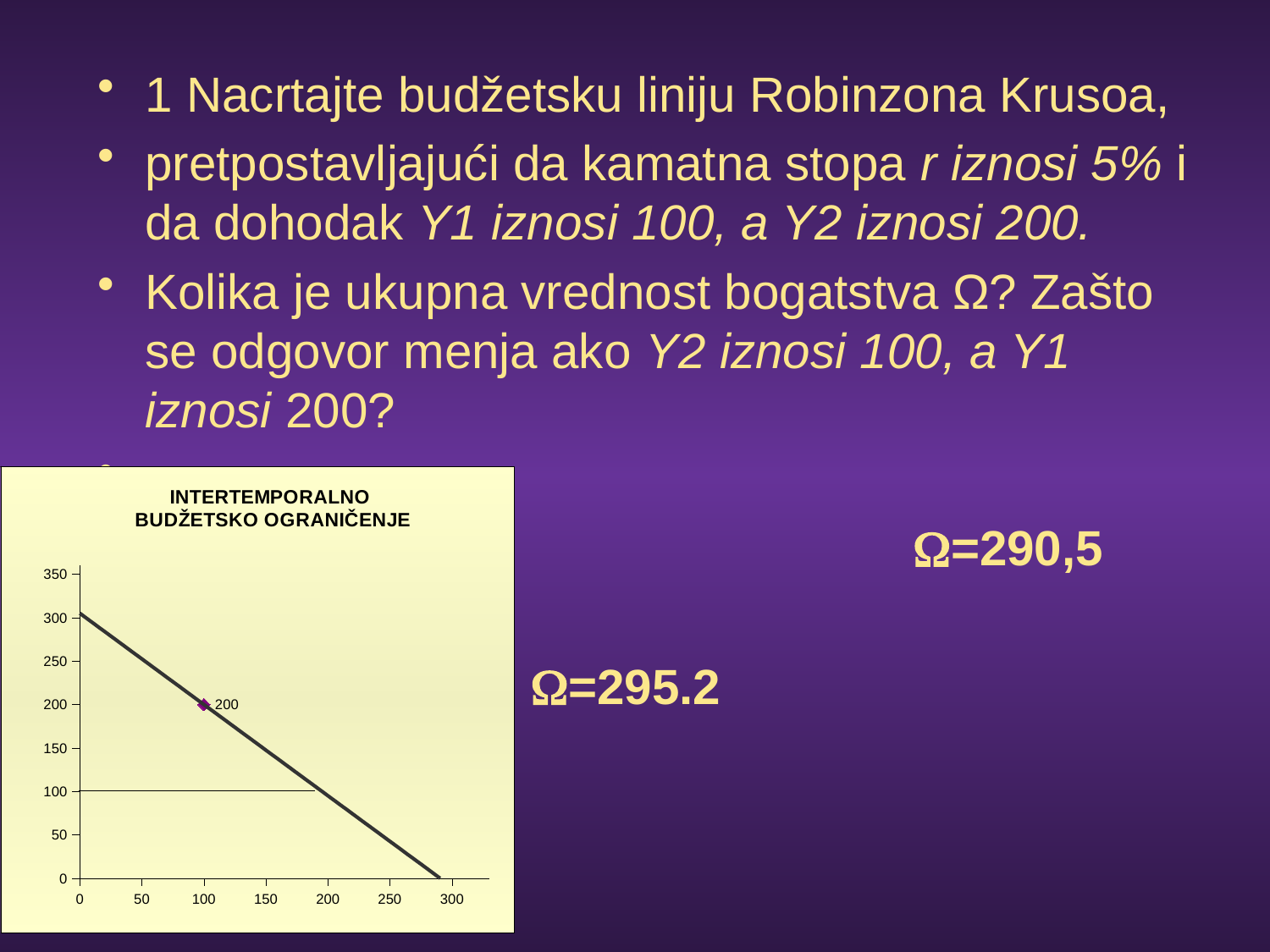

1 Nacrtajte budžetsku liniju Robinzona Krusoa,
pretpostavljajući da kamatna stopa r iznosi 5% i da dohodak Y1 iznosi 100, a Y2 iznosi 200.
Kolika je ukupna vrednost bogatstva Ω? Zašto se odgovor menja ako Y2 iznosi 100, a Y1 iznosi 200?

                               Ω=290,5

                            Ω=295.2

### Chart: INTERTEMPORALNO
 BUDŽETSKO OGRANIČENJE

| Category |  |  |  |  |  |  |  |
|---|---|---|---|---|---|---|---|